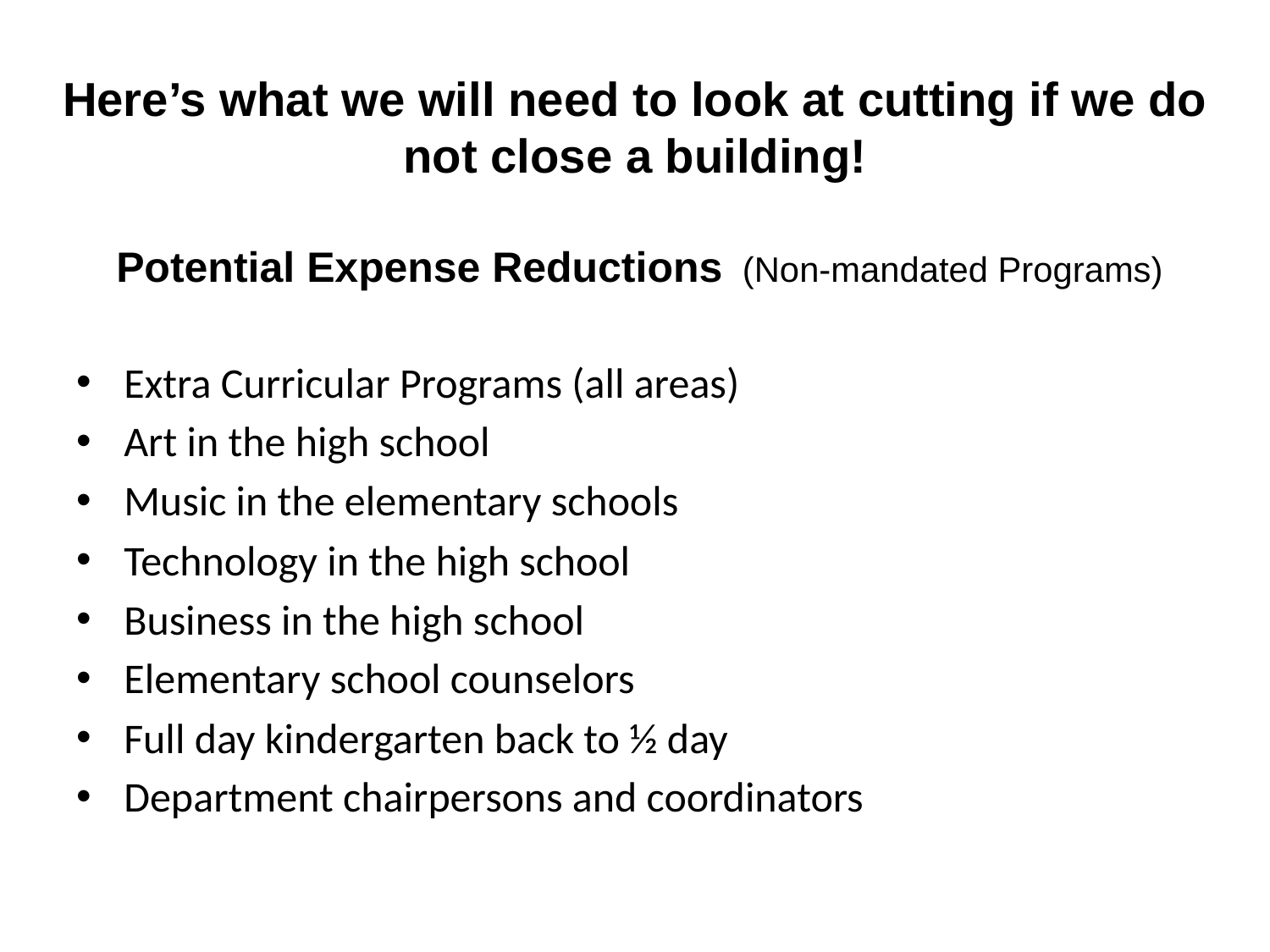

# Here’s what we will need to look at cutting if we do not close a building! Potential Expense Reductions  (Non-mandated Programs)
Extra Curricular Programs (all areas)
Art in the high school
Music in the elementary schools
Technology in the high school
Business in the high school
Elementary school counselors
Full day kindergarten back to ½ day
Department chairpersons and coordinators